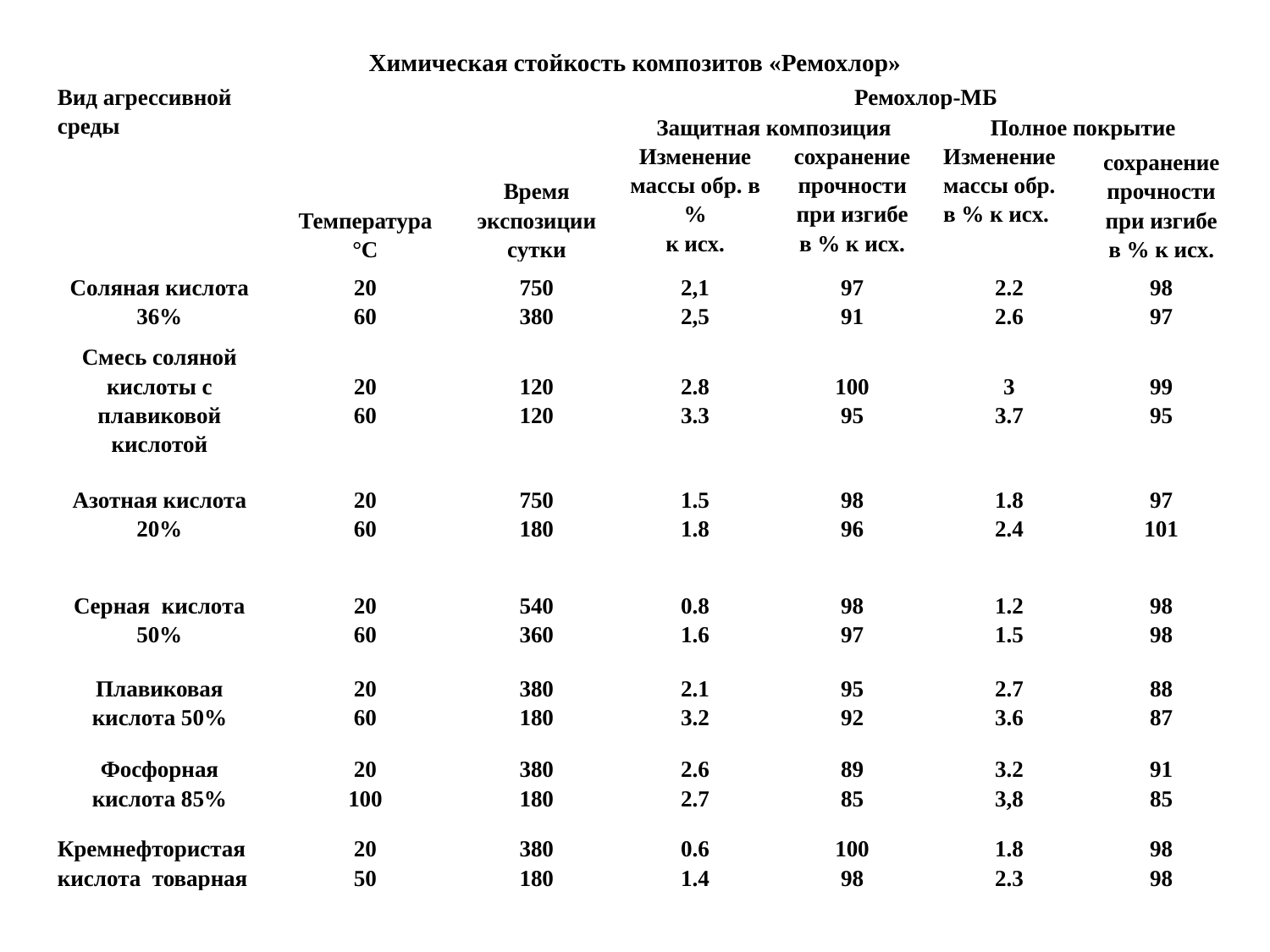

# Химическая стойкость композитов «Ремохлор»
| Вид агрессивной среды | Температура °С | Время экспозиции сутки | Ремохлор-МБ |  |  |  |
| --- | --- | --- | --- | --- | --- | --- |
|  |  |  | Защитная композиция |  | Полное покрытие |  |
|  |  |  | Изменение массы обр. в % к исх. | сохранение прочности при изгибе в % к исх. | Изменение массы обр. в % к исх. | сохранение прочности при изгибе в % к исх. |
| Соляная кислота 36% | 20 60 | 750 380 | 2,1 2,5 | 97 91 | 2.2 2.6 | 98 97 |
| Смесь соляной кислоты с плавиковой кислотой | 20 60 | 120 120 | 2.8 3.3 | 100 95 | 3 3.7 | 99 95 |
| Азотная кислота 20% | 20 60 | 750 180 | 1.5 1.8 | 98 96 | 1.8 2.4 | 97 101 |
| Серная кислота 50% | 20 60 | 540 360 | 0.8 1.6 | 98 97 | 1.2 1.5 | 98 98 |
| Плавиковая кислота 50% | 20 60 | 380 180 | 2.1 3.2 | 95 92 | 2.7 3.6 | 88 87 |
| Фосфорная кислота 85% | 20 100 | 380 180 | 2.6 2.7 | 89 85 | 3.2 3,8 | 91 85 |
| Кремнефтористая кислота товарная | 20 50 | 380 180 | 0.6 1.4 | 100 98 | 1.8 2.3 | 98 98 |